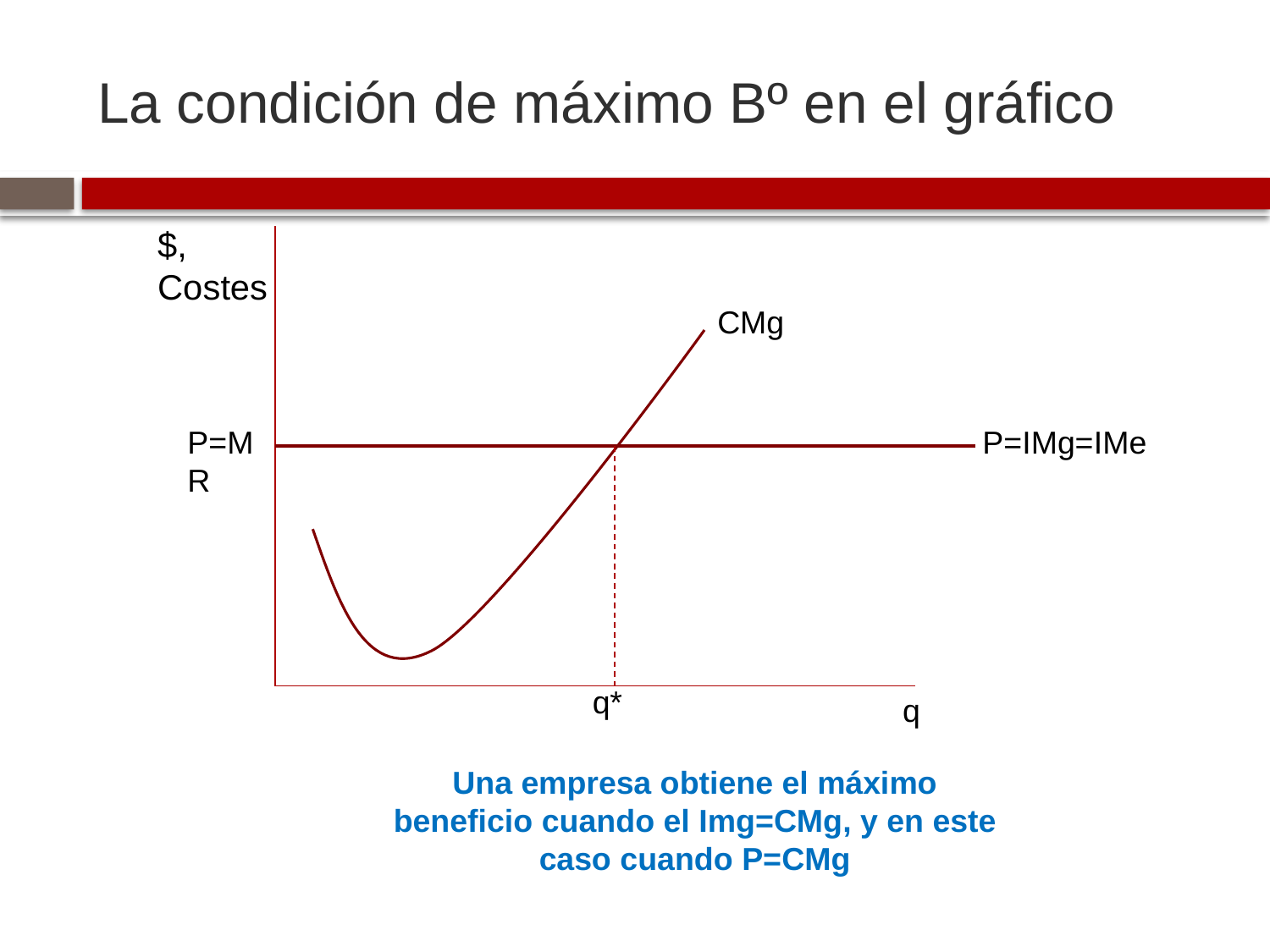

# La condición de máximo Bº en el gráfico
$, Costes
CMg

P=MR
P=IMg=IMe
q*
q
Una empresa obtiene el máximo beneficio cuando el Img=CMg, y en este caso cuando P=CMg